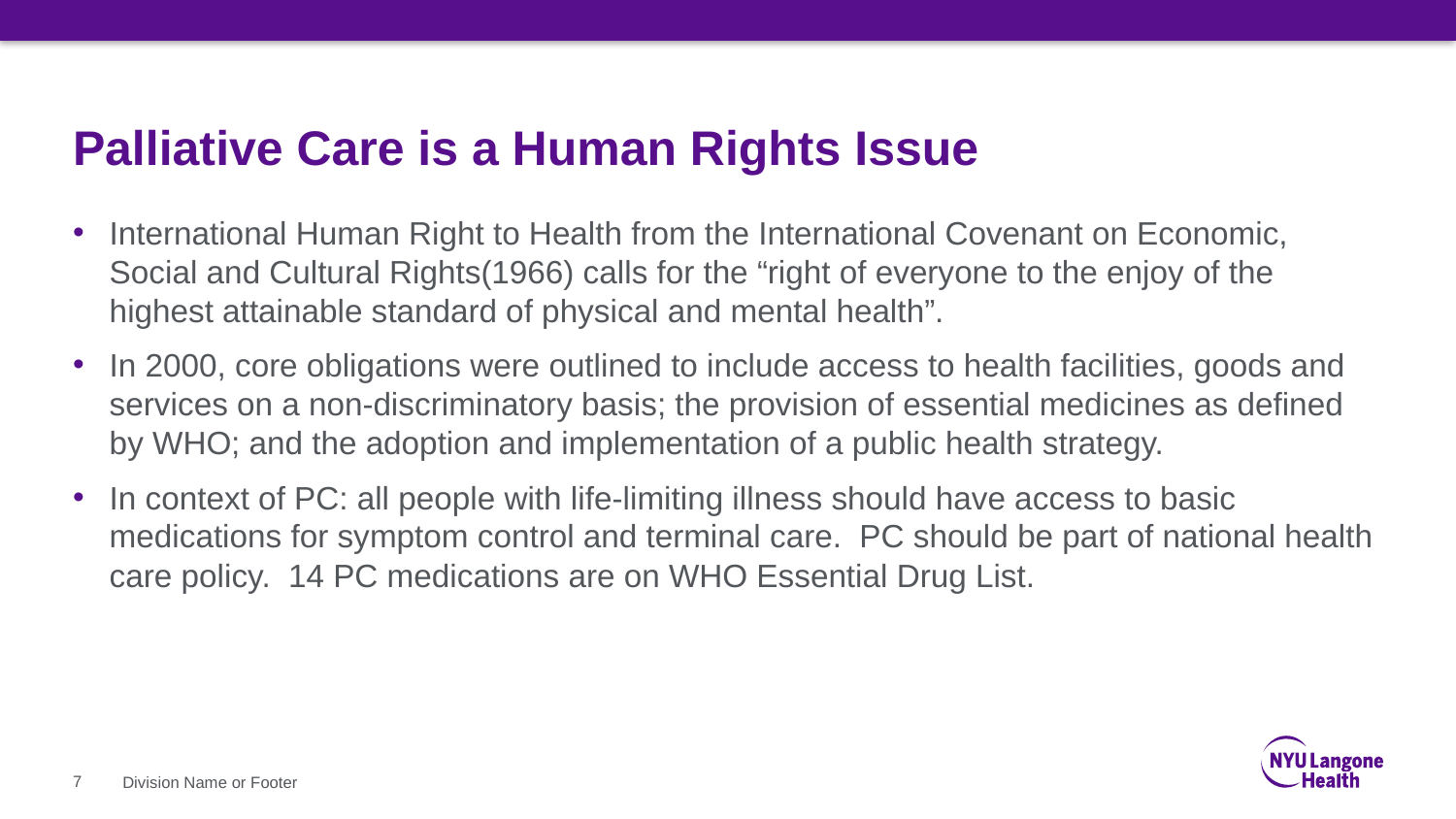

# Palliative Care is a Human Rights Issue
International Human Right to Health from the International Covenant on Economic, Social and Cultural Rights(1966) calls for the “right of everyone to the enjoy of the highest attainable standard of physical and mental health”.
In 2000, core obligations were outlined to include access to health facilities, goods and services on a non-discriminatory basis; the provision of essential medicines as defined by WHO; and the adoption and implementation of a public health strategy.
In context of PC: all people with life-limiting illness should have access to basic medications for symptom control and terminal care.  PC should be part of national health care policy.  14 PC medications are on WHO Essential Drug List.

7
Division Name or Footer